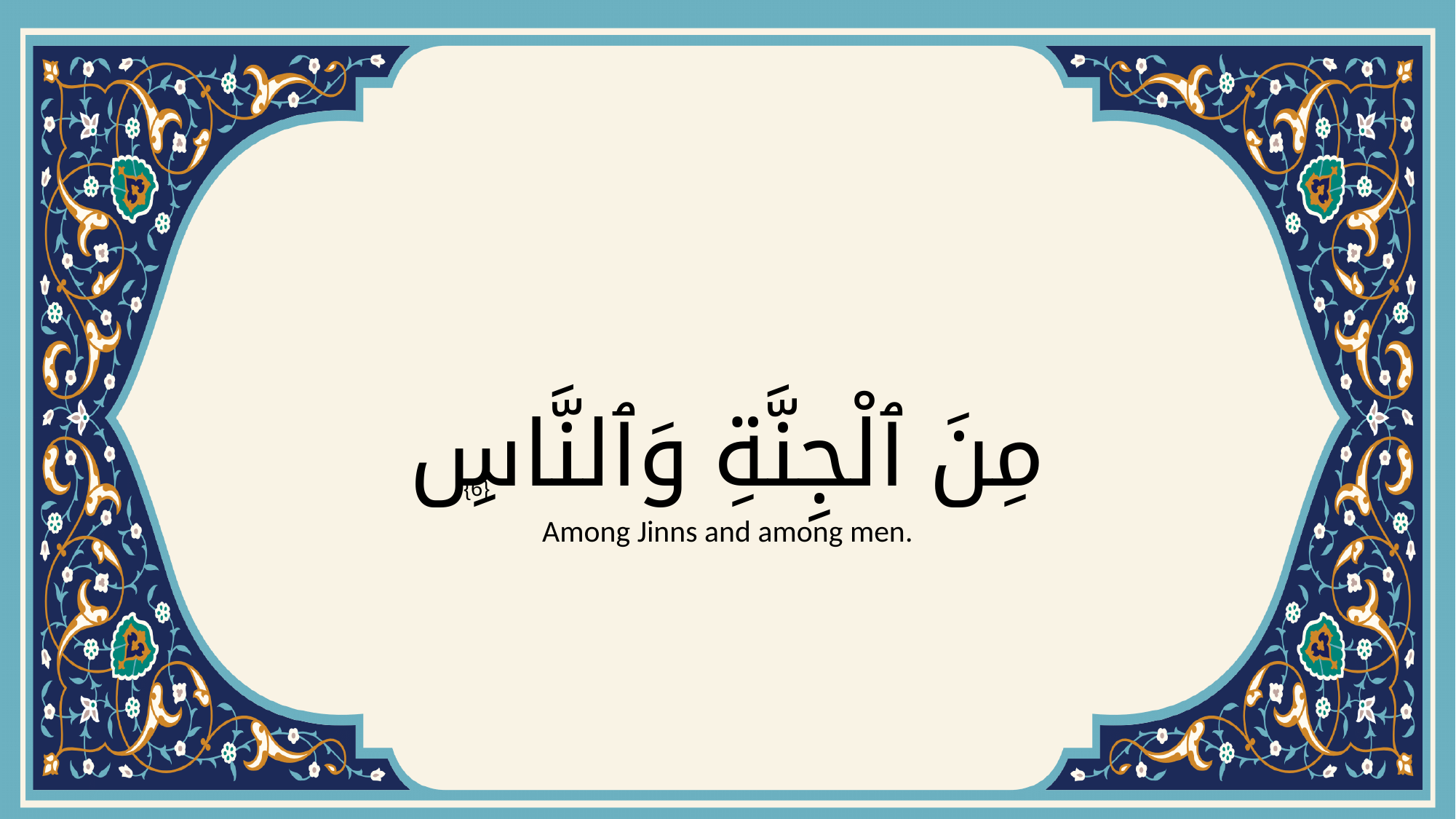

# مِنَ ٱلْجِنَّةِ وَٱلنَّاسِ
{6}
Among Jinns and among men.